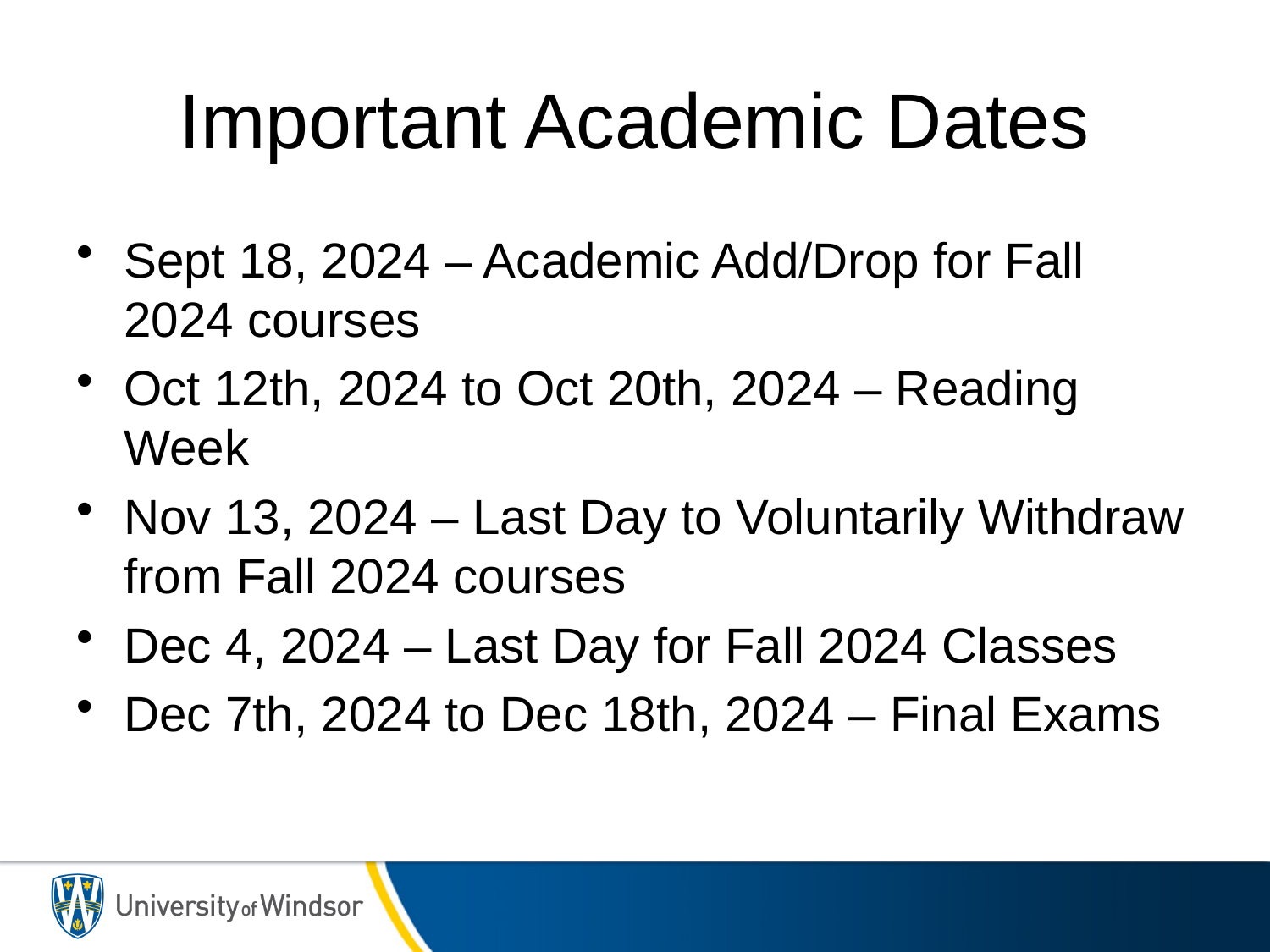

# Important Academic Dates
Sept 18, 2024 – Academic Add/Drop for Fall 2024 courses
Oct 12th, 2024 to Oct 20th, 2024 – Reading Week
Nov 13, 2024 – Last Day to Voluntarily Withdraw from Fall 2024 courses
Dec 4, 2024 – Last Day for Fall 2024 Classes
Dec 7th, 2024 to Dec 18th, 2024 – Final Exams